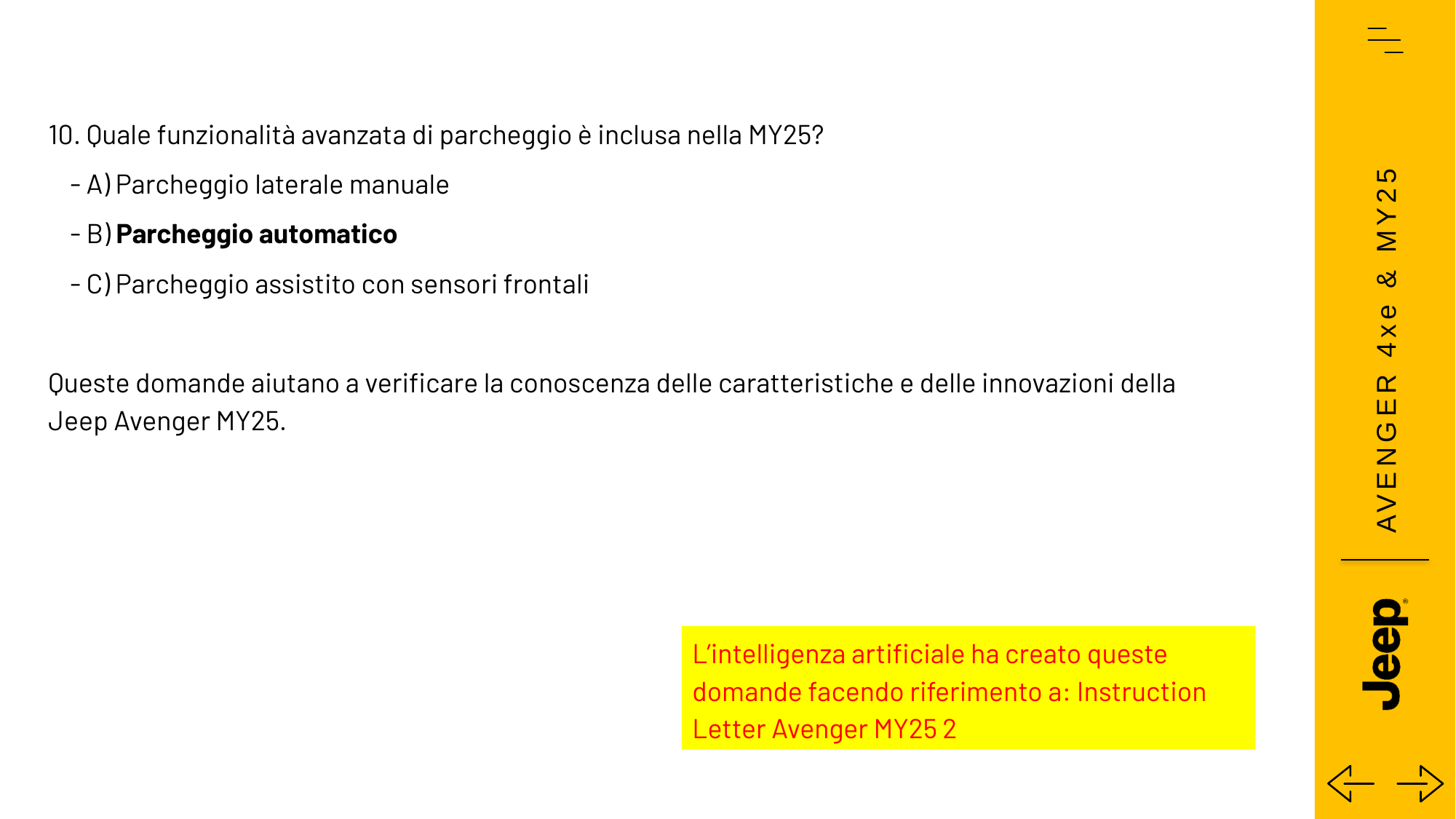

10. Quale funzionalità avanzata di parcheggio è inclusa nella MY25?
    - A) Parcheggio laterale manuale
    - B) Parcheggio automatico
    - C) Parcheggio assistito con sensori frontali

Queste domande aiutano a verificare la conoscenza delle caratteristiche e delle innovazioni della Jeep Avenger MY25.

L’intelligenza artificiale ha creato queste domande facendo riferimento a: Instruction Letter Avenger MY25 2